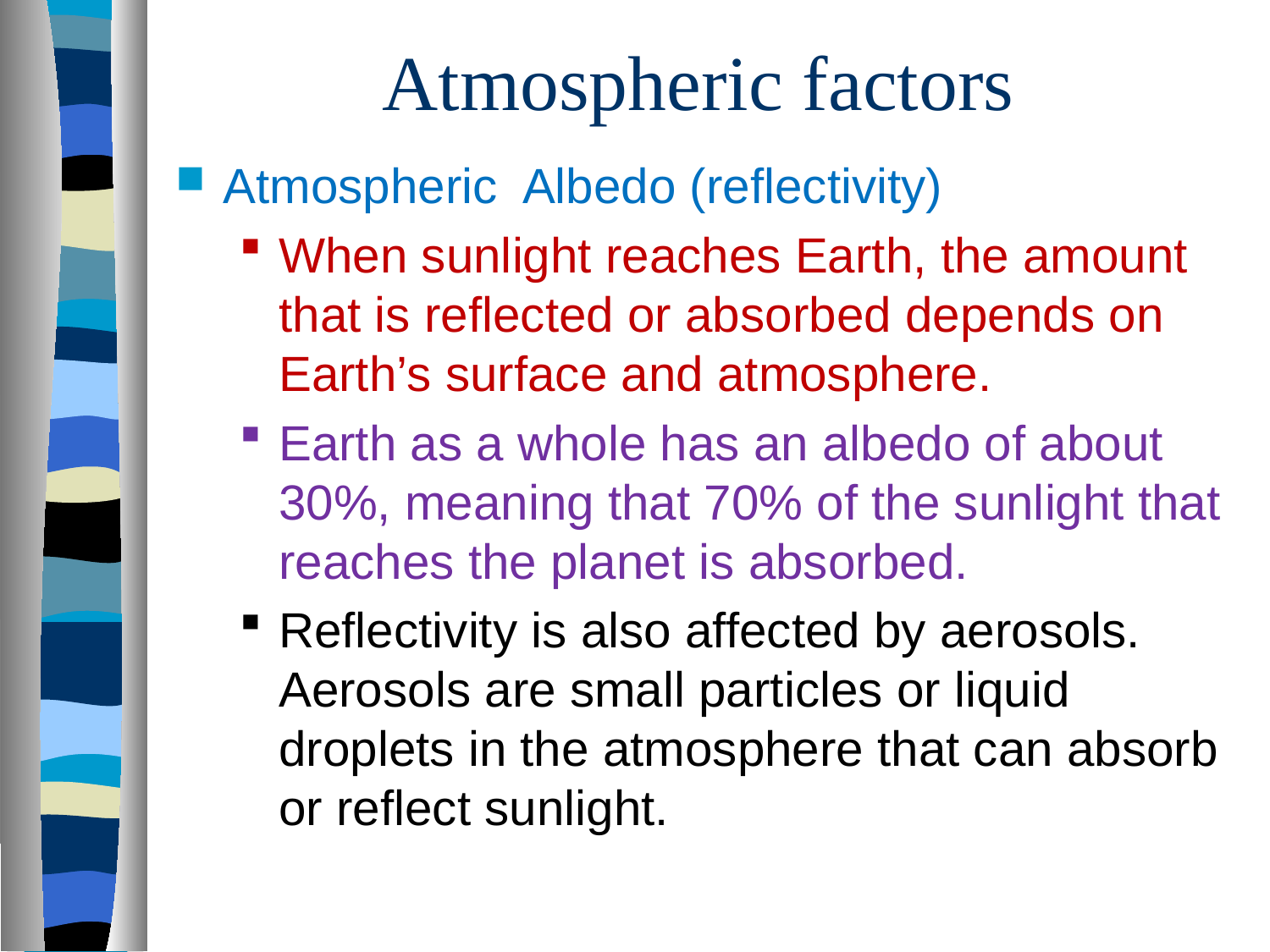

# Atmospheric factors
Atmospheric  Albedo (reflectivity)
When sunlight reaches Earth, the amount that is reflected or absorbed depends on Earth’s surface and atmosphere.
Earth as a whole has an albedo of about 30%, meaning that 70% of the sunlight that reaches the planet is absorbed.
Reflectivity is also affected by aerosols. Aerosols are small particles or liquid droplets in the atmosphere that can absorb or reflect sunlight.